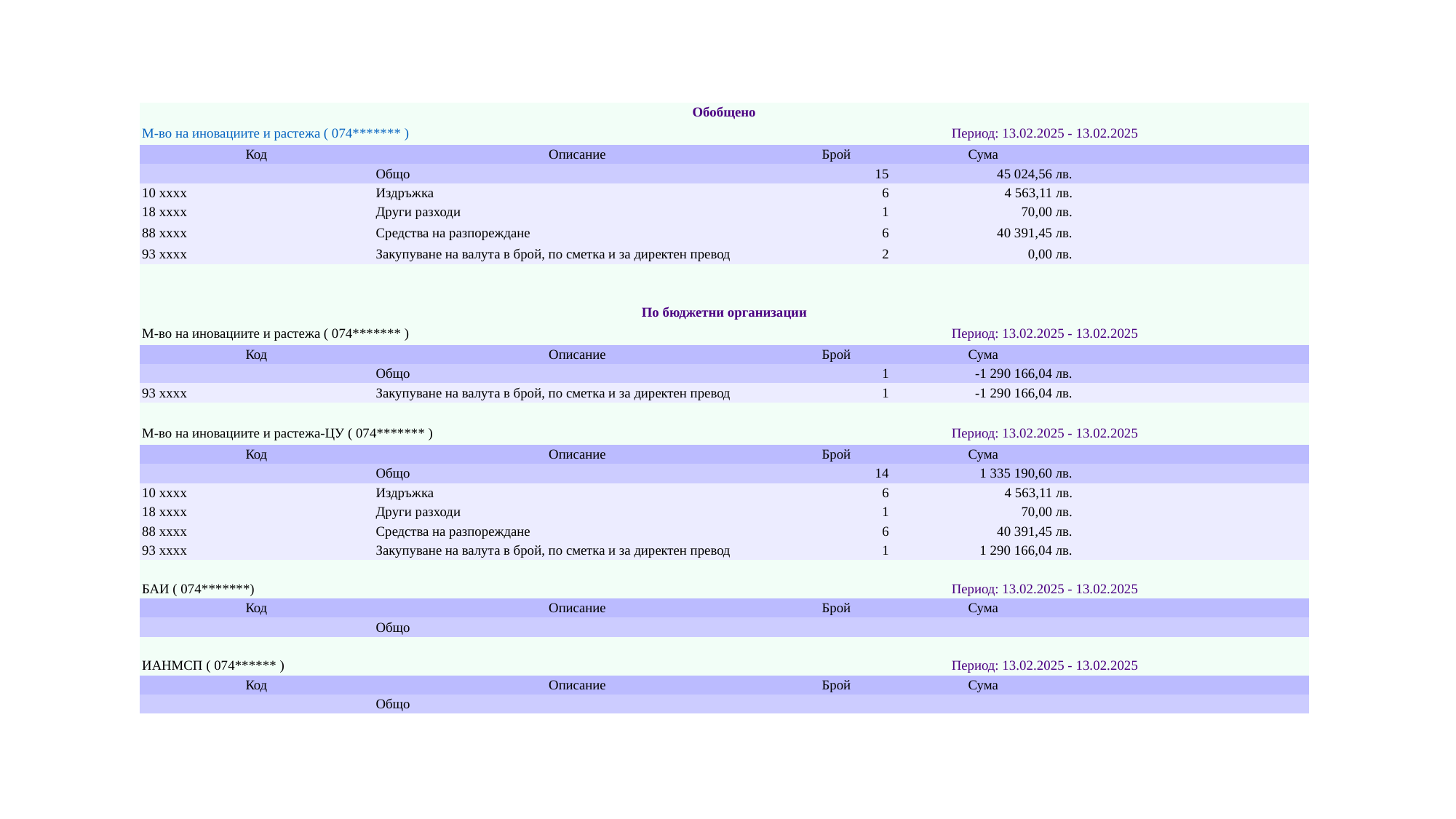

| Обобщено |  |  |  |  |
| --- | --- | --- | --- | --- |
| М-во на иновациите и растежа ( 074\*\*\*\*\*\*\* ) |  | Период: 13.02.2025 - 13.02.2025 |  |  |
| Код | Описание | Брой | Сума |  |
|  | Общо | 15 | 45 024,56 лв. |  |
| 10 xxxx | Издръжка | 6 | 4 563,11 лв. |  |
| 18 xxxx | Други разходи | 1 | 70,00 лв. |  |
| 88 xxxx | Средства на разпореждане | 6 | 40 391,45 лв. |  |
| 93 xxxx | Закупуване на валута в брой, по сметка и за директен превод | 2 | 0,00 лв. |  |
|  |  |  |  |  |
|  |  |  |  |  |
| По бюджетни организации |  |  |  |  |
| М-во на иновациите и растежа ( 074\*\*\*\*\*\*\* ) |  | Период: 13.02.2025 - 13.02.2025 |  |  |
| Код | Описание | Брой | Сума |  |
|  | Общо | 1 | -1 290 166,04 лв. |  |
| 93 xxxx | Закупуване на валута в брой, по сметка и за директен превод | 1 | -1 290 166,04 лв. |  |
|  |  |  |  |  |
| М-во на иновациите и растежа-ЦУ ( 074\*\*\*\*\*\*\* ) |  | Период: 13.02.2025 - 13.02.2025 |  |  |
| Код | Описание | Брой | Сума |  |
|  | Общо | 14 | 1 335 190,60 лв. |  |
| 10 xxxx | Издръжка | 6 | 4 563,11 лв. |  |
| 18 xxxx | Други разходи | 1 | 70,00 лв. |  |
| 88 xxxx | Средства на разпореждане | 6 | 40 391,45 лв. |  |
| 93 xxxx | Закупуване на валута в брой, по сметка и за директен превод | 1 | 1 290 166,04 лв. |  |
|  |  |  |  |  |
| БАИ ( 074\*\*\*\*\*\*\*) |  | Период: 13.02.2025 - 13.02.2025 |  |  |
| Код | Описание | Брой | Сума |  |
|  | Общо |  |  |  |
|  |  |  |  |  |
| ИАНМСП ( 074\*\*\*\*\*\* ) |  | Период: 13.02.2025 - 13.02.2025 |  |  |
| Код | Описание | Брой | Сума |  |
|  | Общо |  |  |  |
#